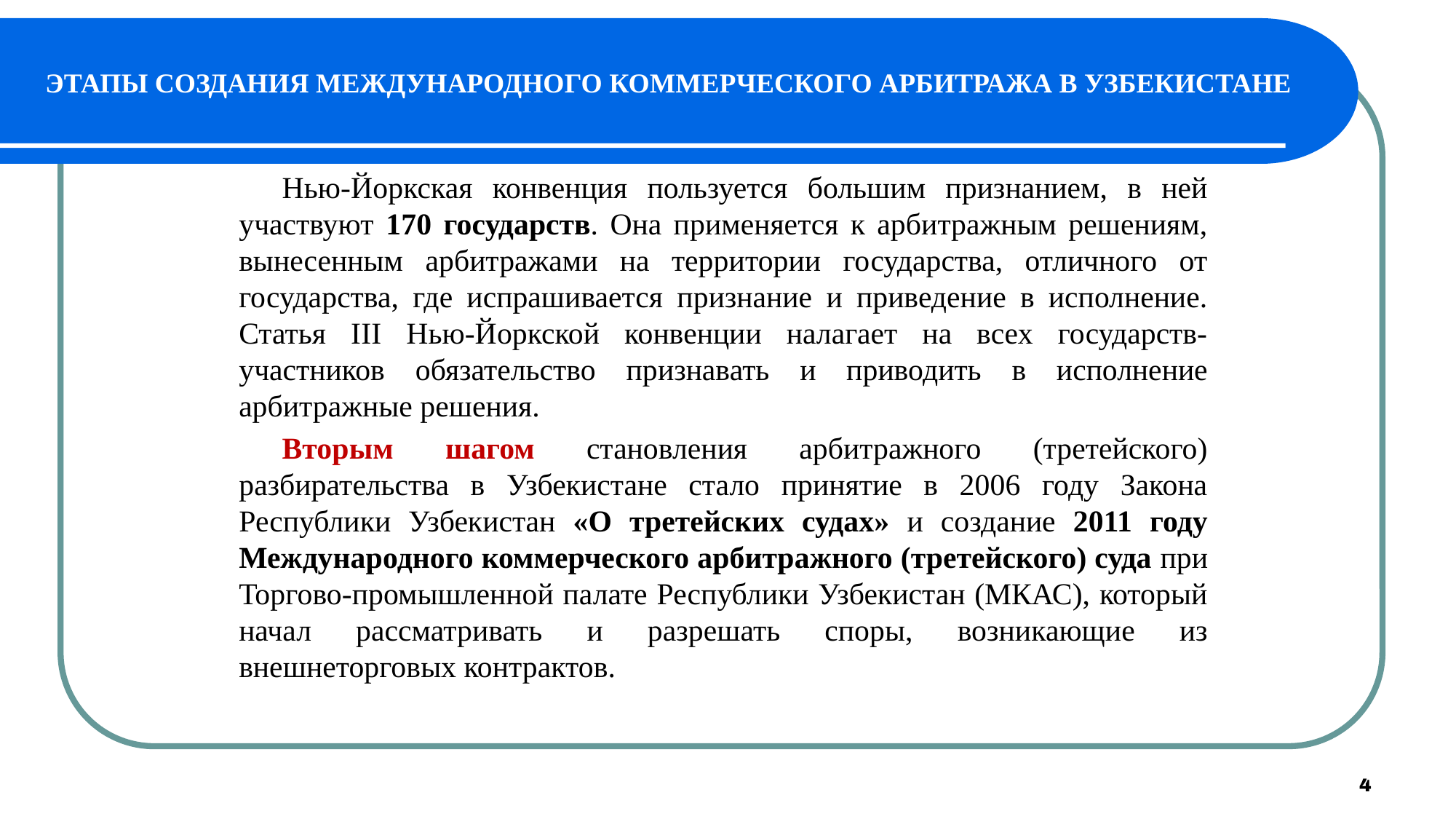

# ЭТАПЫ СОЗДАНИЯ МЕЖДУНАРОДНОГО КОММЕРЧЕСКОГО АРБИТРАЖА В УЗБЕКИСТАНЕ
Нью-Йоркская конвенция пользуется большим признанием, в ней участвуют 170 государств. Она применяется к арбитражным решениям, вынесенным арбитражами на территории государства, отличного от государства, где испрашивается признание и приведение в исполнение. Статья III Нью-Йоркской конвенции налагает на всех государств-участников обязательство признавать и приводить в исполнение арбитражные решения.
Вторым шагом становления арбитражного (третейского) разбирательства в Узбекистане стало принятие в 2006 году Закона Республики Узбекистан «О третейских судах» и создание 2011 году Международного коммерческого арбитражного (третейского) суда при Торгово-промышленной палате Республики Узбекистан (МКАС), который начал рассматривать и разрешать споры, возникающие из внешнеторговых контрактов.
4